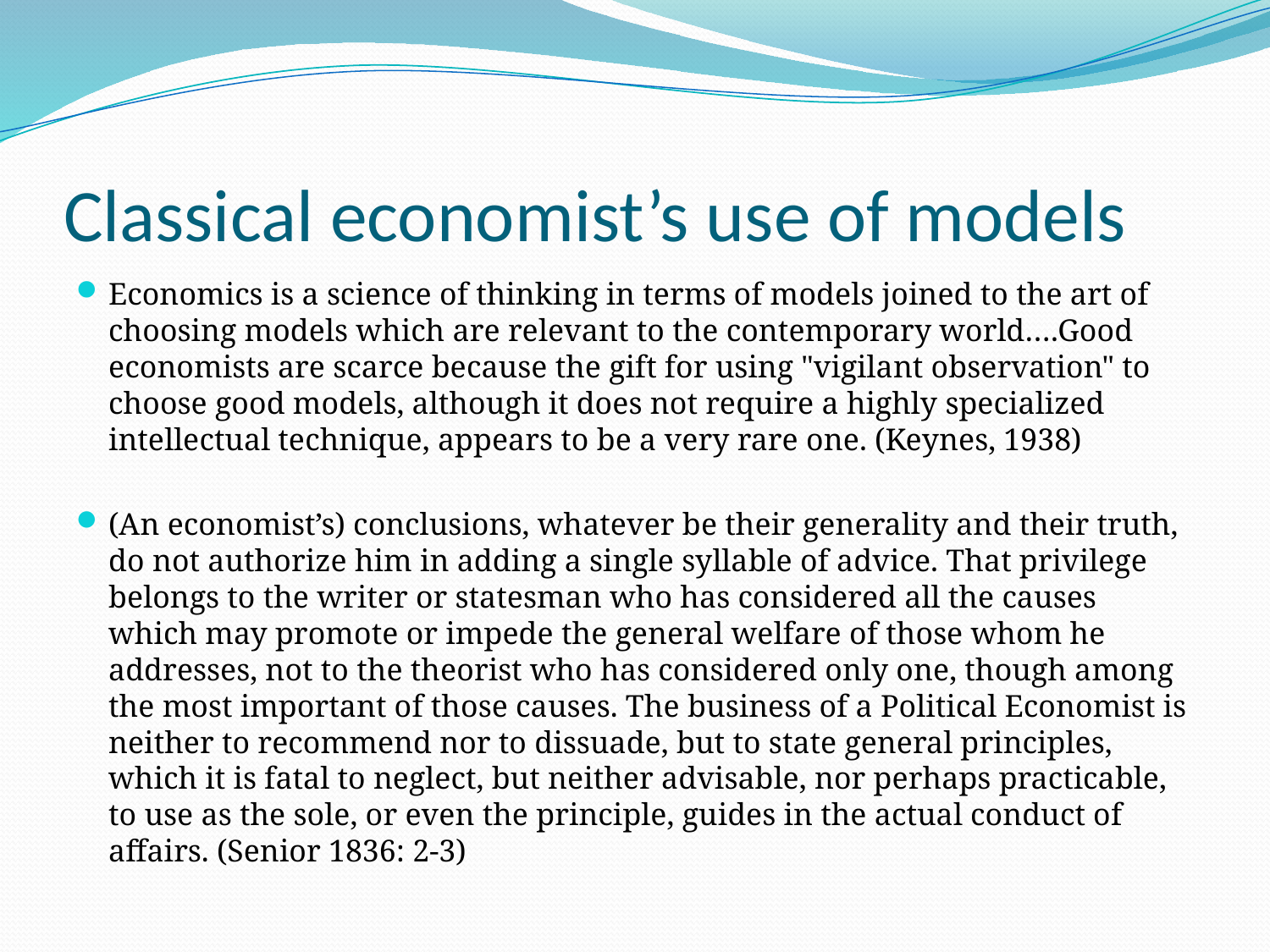

# Classical economist’s use of models
Economics is a science of thinking in terms of models joined to the art of choosing models which are relevant to the contemporary world….Good economists are scarce because the gift for using "vigilant observation" to choose good models, although it does not require a highly specialized intellectual technique, appears to be a very rare one. (Keynes, 1938)

(An economist’s) conclusions, whatever be their generality and their truth, do not authorize him in adding a single syllable of advice. That privilege belongs to the writer or statesman who has considered all the causes which may promote or impede the general welfare of those whom he addresses, not to the theorist who has considered only one, though among the most important of those causes. The business of a Political Economist is neither to recommend nor to dissuade, but to state general principles, which it is fatal to neglect, but neither advisable, nor perhaps practicable, to use as the sole, or even the principle, guides in the actual conduct of affairs. (Senior 1836: 2-3)